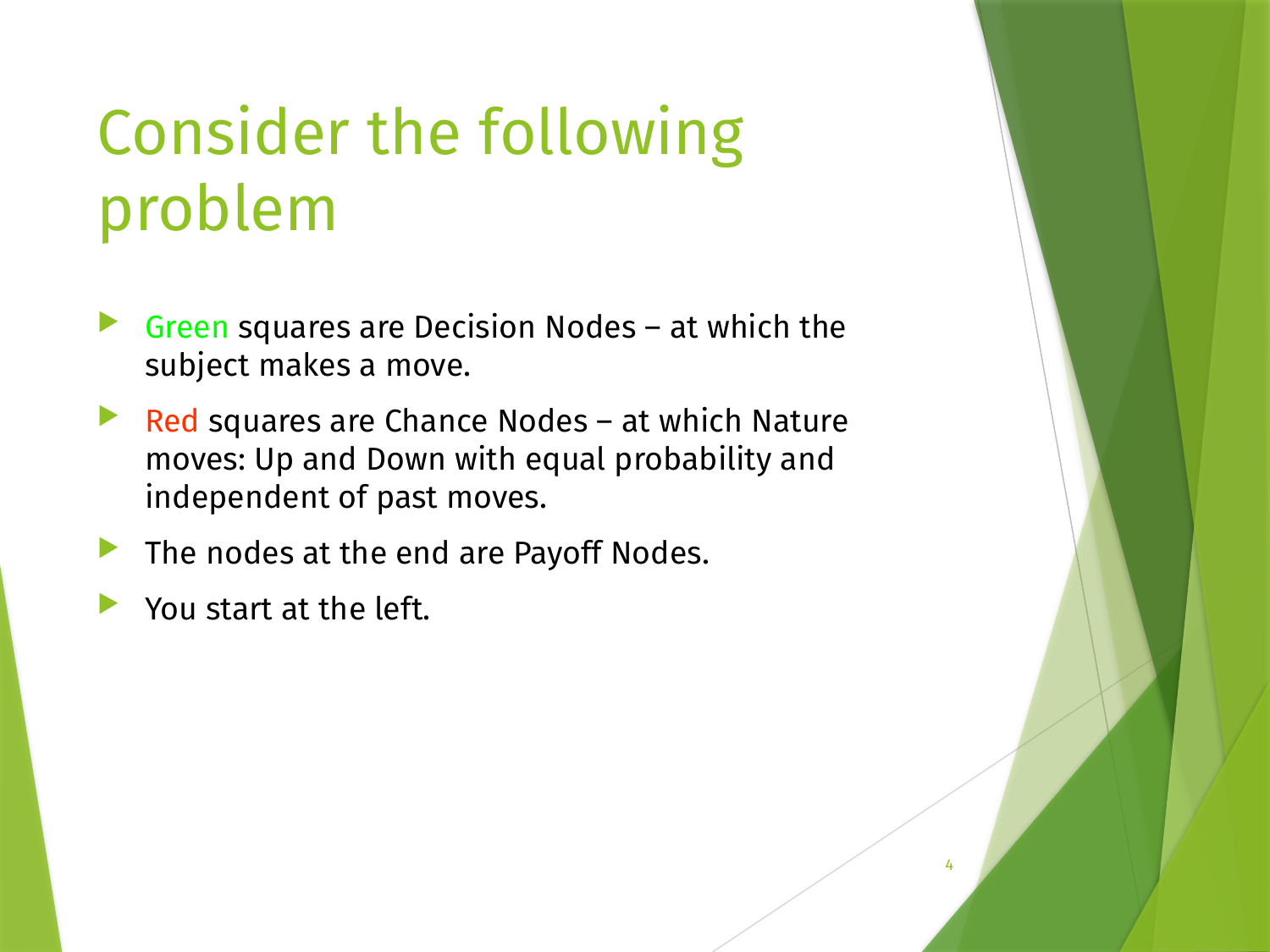

# Consider the following problem
Green squares are Decision Nodes – at which the subject makes a move.
Red squares are Chance Nodes – at which Nature moves: Up and Down with equal probability and independent of past moves.
The nodes at the end are Payoff Nodes.
You start at the left.
4